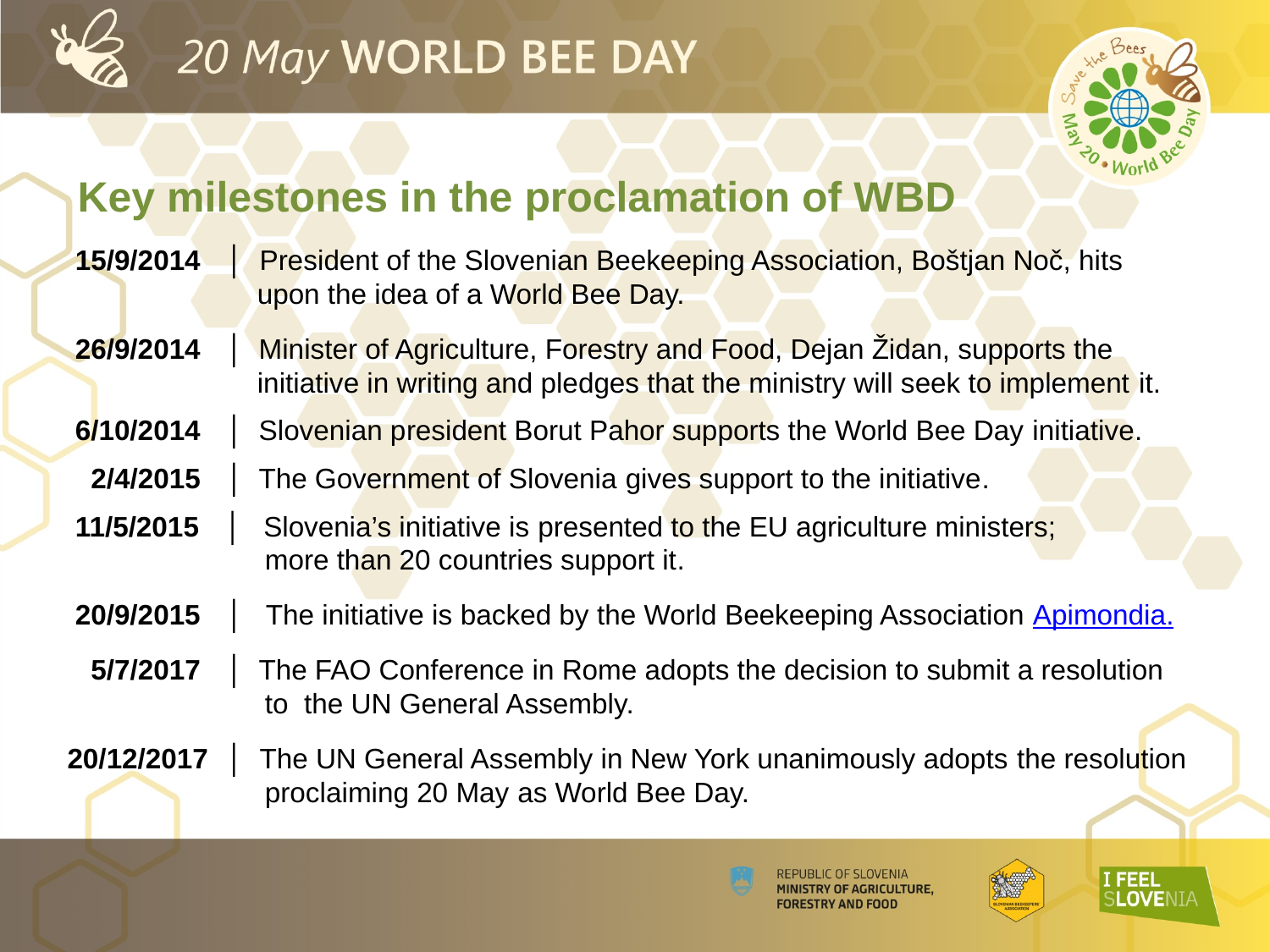

# Key milestones in the proclamation of WBD
 15/9/2014   │  President of the Slovenian Beekeeping Association, Boštjan Noč, hits
	        upon the idea of a World Bee Day.
 26/9/2014   │  Minister of Agriculture, Forestry and Food, Dejan Židan, supports the
	        initiative in writing and pledges that the ministry will seek to implement it.
 6/10/2014   │  Slovenian president Borut Pahor supports the World Bee Day initiative.
   2/4/2015   │  The Government of Slovenia gives support to the initiative.
 11/5/2015   │   Slovenia’s initiative is presented to the EU agriculture ministers;
	         more than 20 countries support it.
 20/9/2015   │   The initiative is backed by the World Beekeeping Association Apimondia.
   5/7/2017   │  The FAO Conference in Rome adopts the decision to submit a resolution
	         to  the UN General Assembly.
20/12/2017  │  The UN General Assembly in New York unanimously adopts the resolution
	         proclaiming 20 May as World Bee Day.